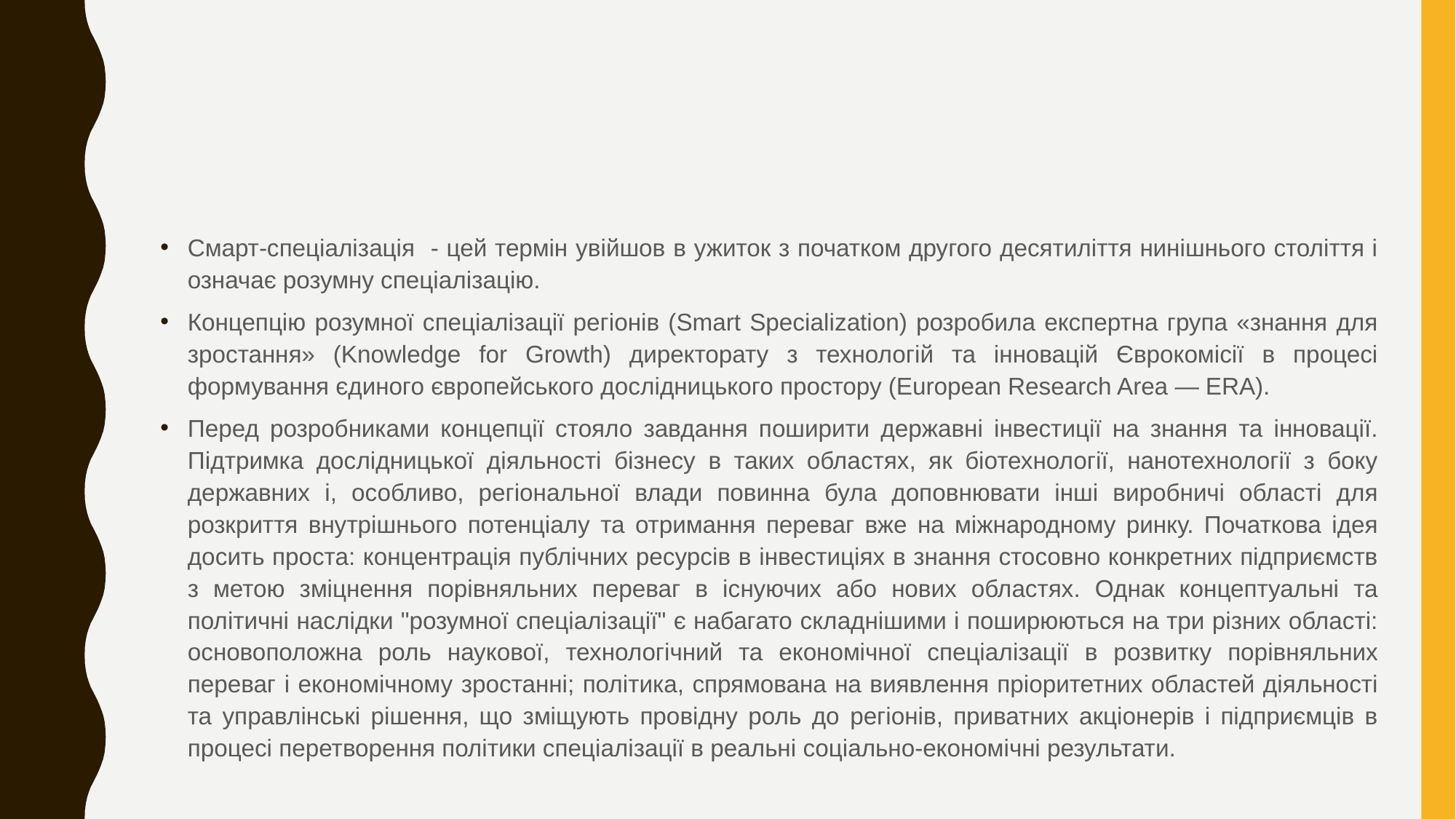

#
Смарт-спеціалізація  - цей термін увійшов в ужиток з початком другого десятиліття нинішнього століття і означає розумну спеціалізацію.
Концепцію розумної спеціалізації регіонів (Smart Specialization) розробила експертна група «знання для зростання» (Knowledge for Growth) директорату з технологій та інновацій Єврокомісії в процесі формування єдиного європейського дослідницького простору (European Research Area — ERA).
Перед розробниками концепції стояло завдання поширити державні інвестиції на знання та інновації. Підтримка дослідницької діяльності бізнесу в таких областях, як біотехнології, нанотехнології з боку державних і, особливо, регіональної влади повинна була доповнювати інші виробничі області для розкриття внутрішнього потенціалу та отримання переваг вже на міжнародному ринку. Початкова ідея досить проста: концентрація публічних ресурсів в інвестиціях в знання стосовно конкретних підприємств з метою зміцнення порівняльних переваг в існуючих або нових областях. Однак концептуальні та політичні наслідки "розумної спеціалізації" є набагато складнішими і поширюються на три різних області: основоположна роль наукової, технологічний та економічної спеціалізації в розвитку порівняльних переваг і економічному зростанні; політика, спрямована на виявлення пріоритетних областей діяльності та управлінські рішення, що зміщують провідну роль до регіонів, приватних акціонерів і підприємців в процесі перетворення політики спеціалізації в реальні соціально-економічні результати.